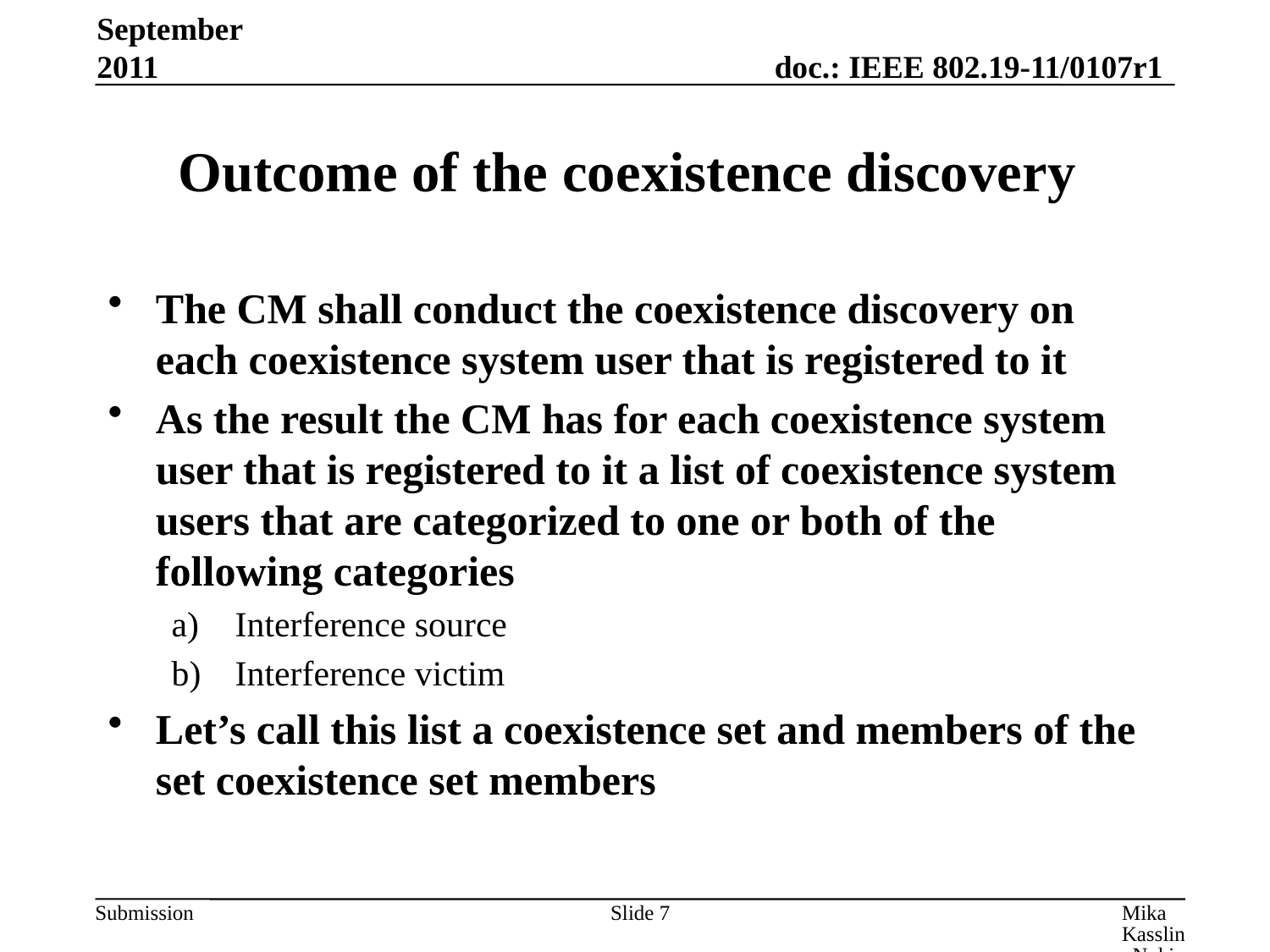

September 2011
# Outcome of the coexistence discovery
The CM shall conduct the coexistence discovery on each coexistence system user that is registered to it
As the result the CM has for each coexistence system user that is registered to it a list of coexistence system users that are categorized to one or both of the following categories
Interference source
Interference victim
Let’s call this list a coexistence set and members of the set coexistence set members
Slide 7
Mika Kasslin, Nokia